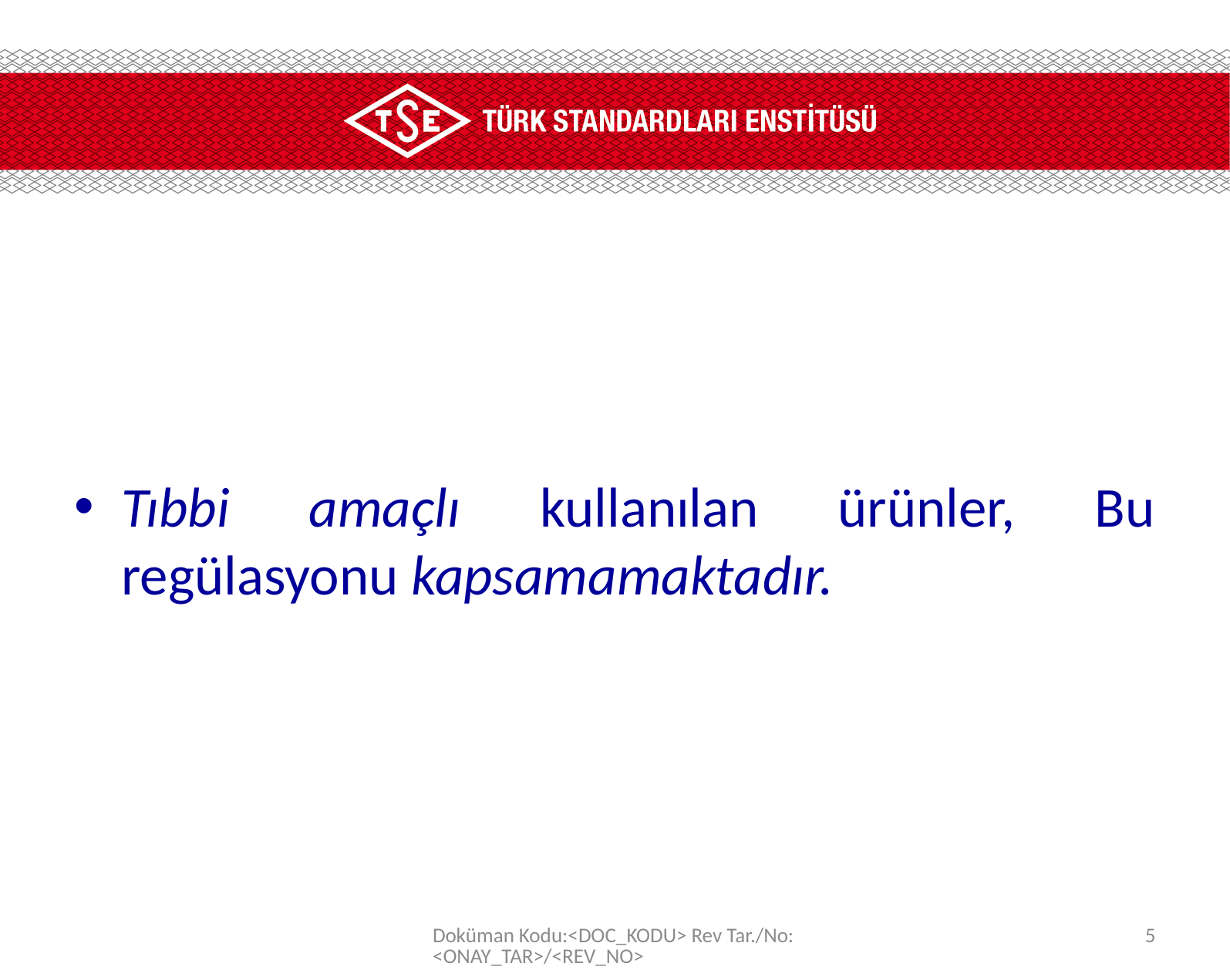

#

Tıbbi amaçlı kullanılan ürünler, Bu regülasyonu kapsamamaktadır.
Doküman Kodu:<DOC_KODU> Rev Tar./No:<ONAY_TAR>/<REV_NO>
5